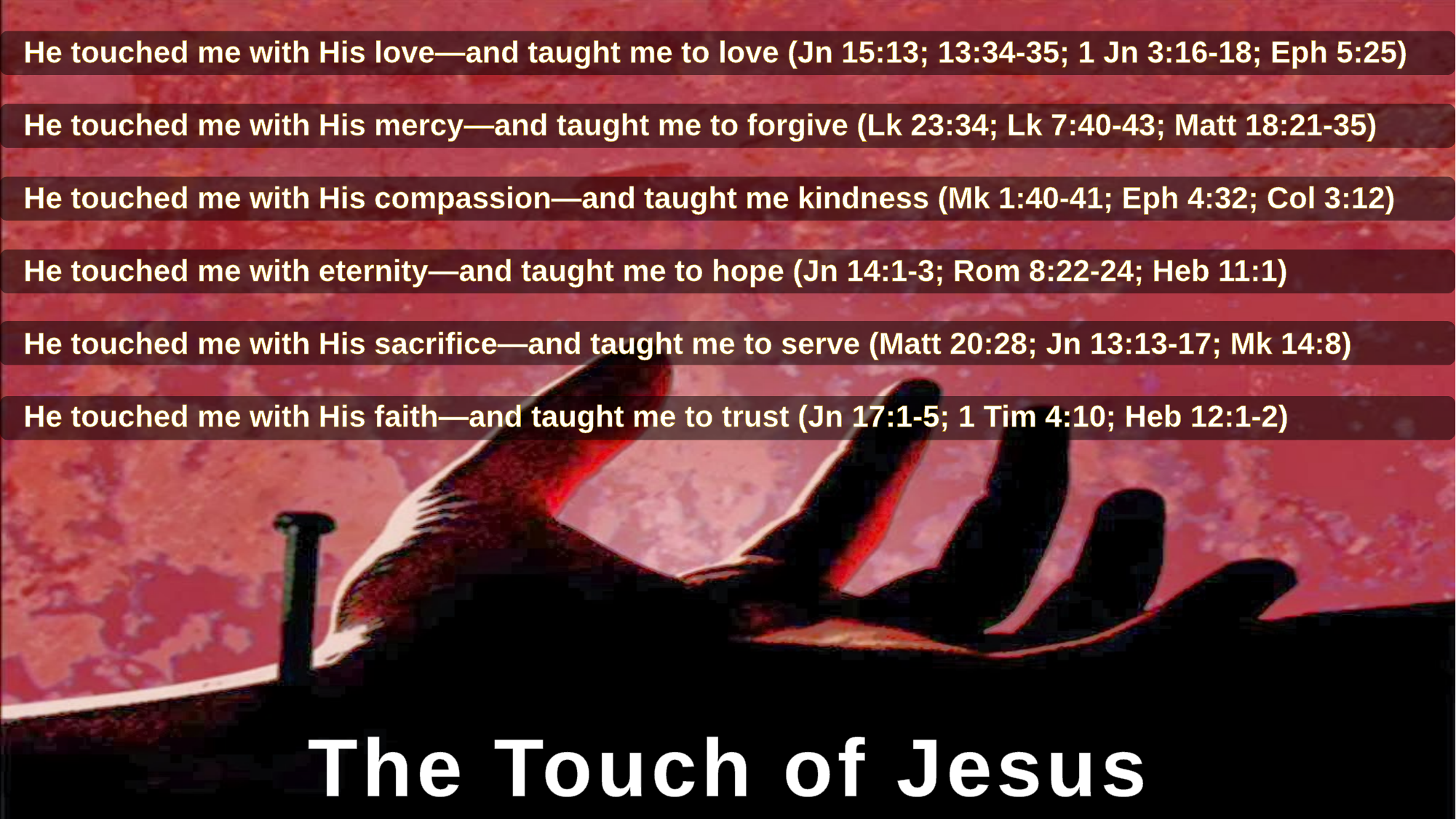

He touched me with His love—and taught me to love (Jn 15:13; 13:34-35; 1 Jn 3:16-18; Eph 5:25)

He touched me with His mercy—and taught me to forgive (Lk 23:34; Lk 7:40-43; Matt 18:21-35)

He touched me with His compassion—and taught me kindness (Mk 1:40-41; Eph 4:32; Col 3:12)

He touched me with eternity—and taught me to hope (Jn 14:1-3; Rom 8:22-24; Heb 11:1)

He touched me with His sacrifice—and taught me to serve (Matt 20:28; Jn 13:13-17; Mk 14:8)

He touched me with His faith—and taught me to trust (Jn 17:1-5; 1 Tim 4:10; Heb 12:1-2)

The Touch of Jesus